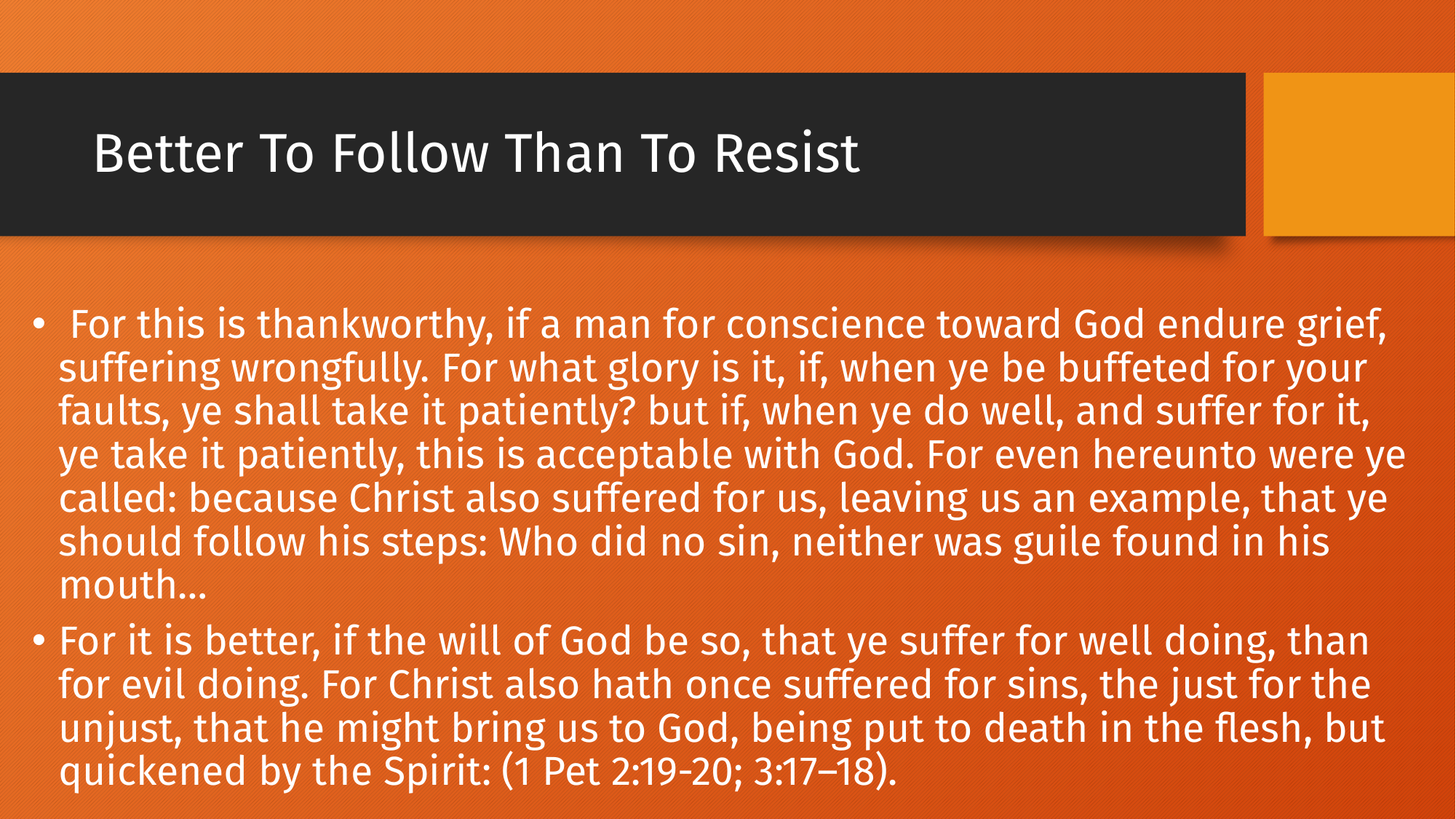

# Better To Follow Than To Resist

 For this is thankworthy, if a man for conscience toward God endure grief, suffering wrongfully. For what glory is it, if, when ye be buffeted for your faults, ye shall take it patiently? but if, when ye do well, and suffer for it, ye take it patiently, this is acceptable with God. For even hereunto were ye called: because Christ also suffered for us, leaving us an example, that ye should follow his steps: Who did no sin, neither was guile found in his mouth…
For it is better, if the will of God be so, that ye suffer for well doing, than for evil doing. For Christ also hath once suffered for sins, the just for the unjust, that he might bring us to God, being put to death in the flesh, but quickened by the Spirit: (1 Pet 2:19-20; 3:17–18).